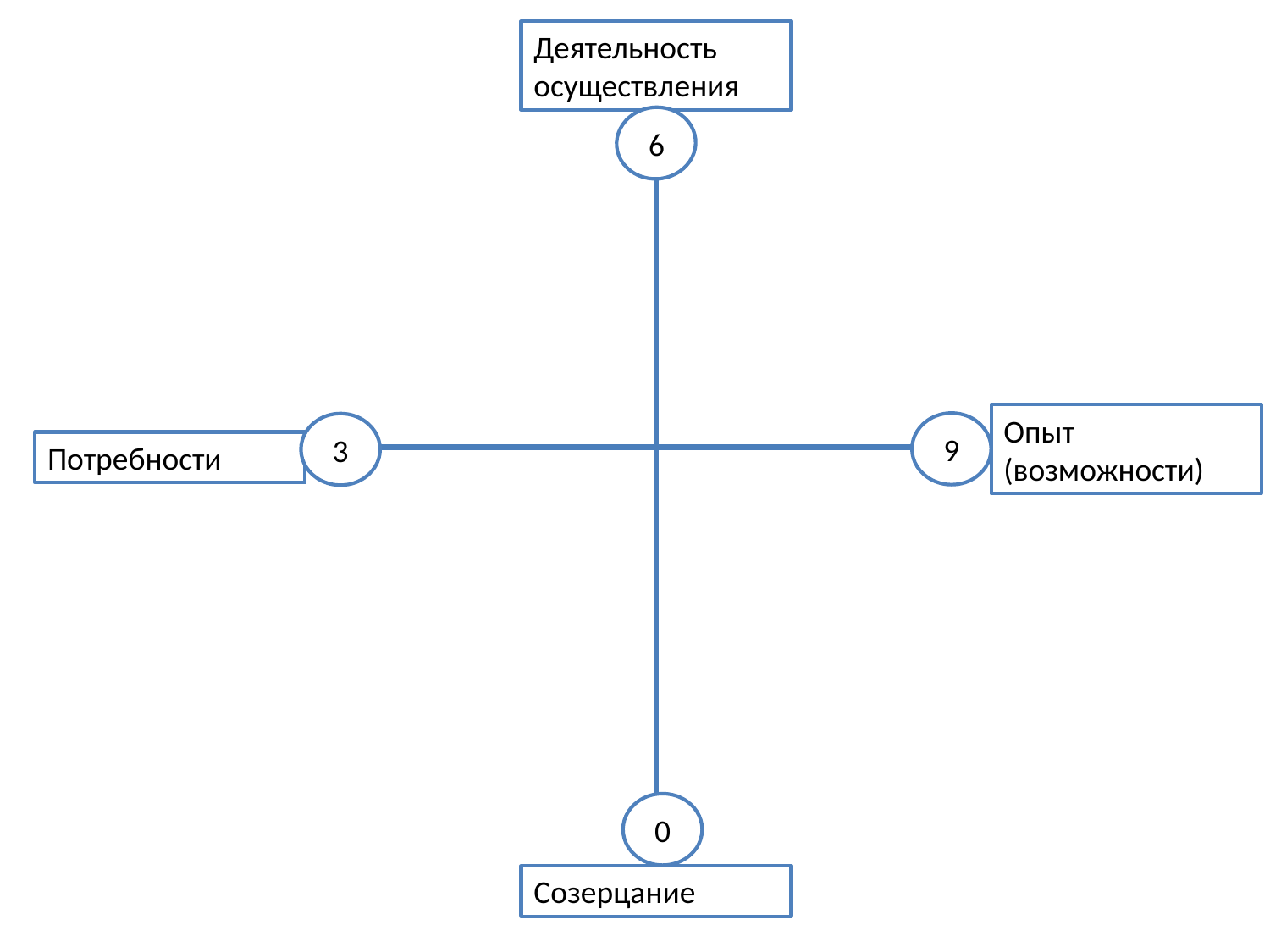

Деятельность осуществления
6
Опыт (возможности)
9
3
Потребности
0
Созерцание